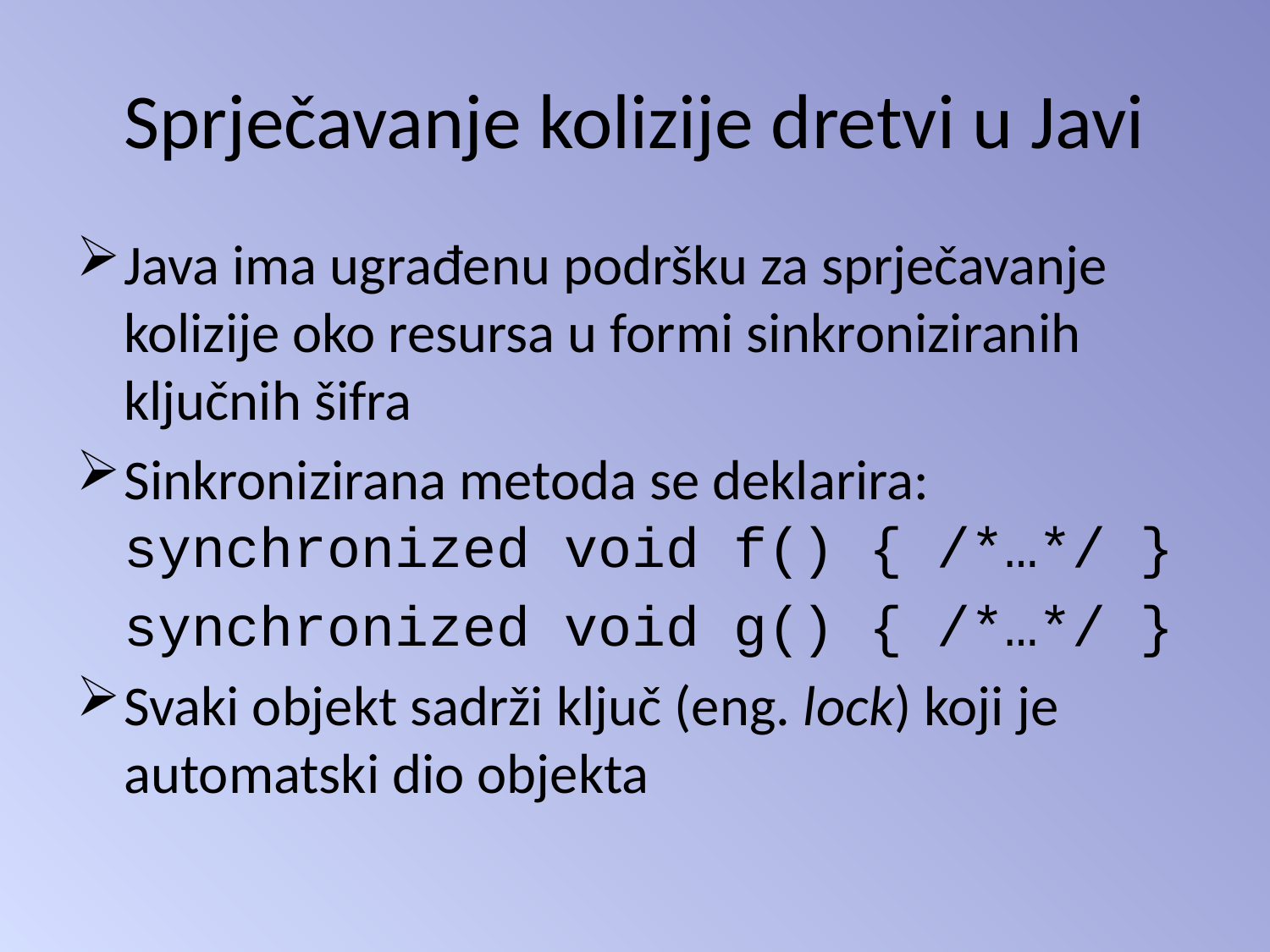

# Sprječavanje kolizije dretvi u Javi
Java ima ugrađenu podršku za sprječavanje kolizije oko resursa u formi sinkroniziranih ključnih šifra
Sinkronizirana metoda se deklarira:
synchronized void f() { /*…*/ }
	synchronized void g() { /*…*/ }
Svaki objekt sadrži ključ (eng. lock) koji je automatski dio objekta